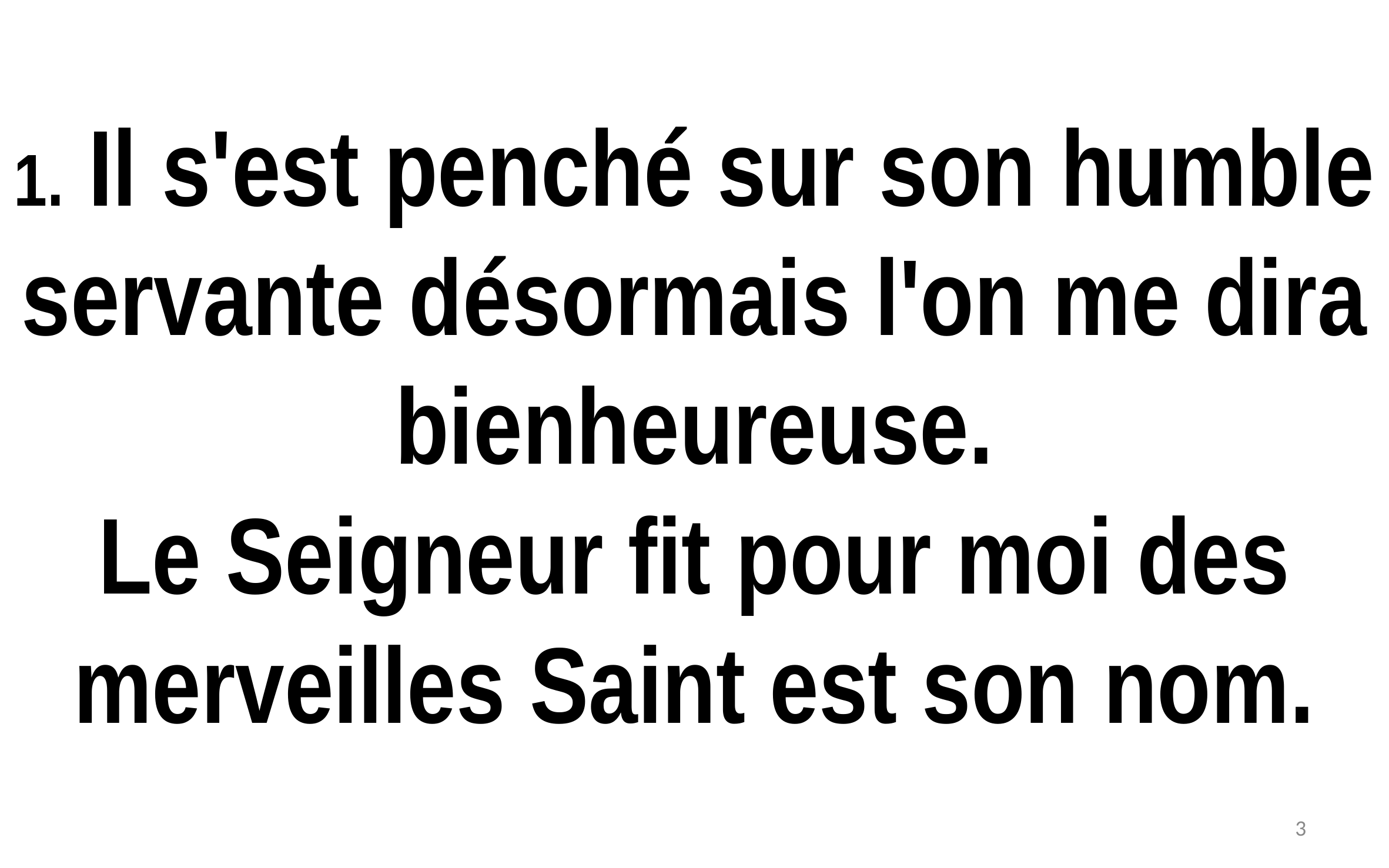

# 1. Il s'est penché sur son humble servante désormais l'on me dira bienheureuse. Le Seigneur fit pour moi des merveilles Saint est son nom.
3